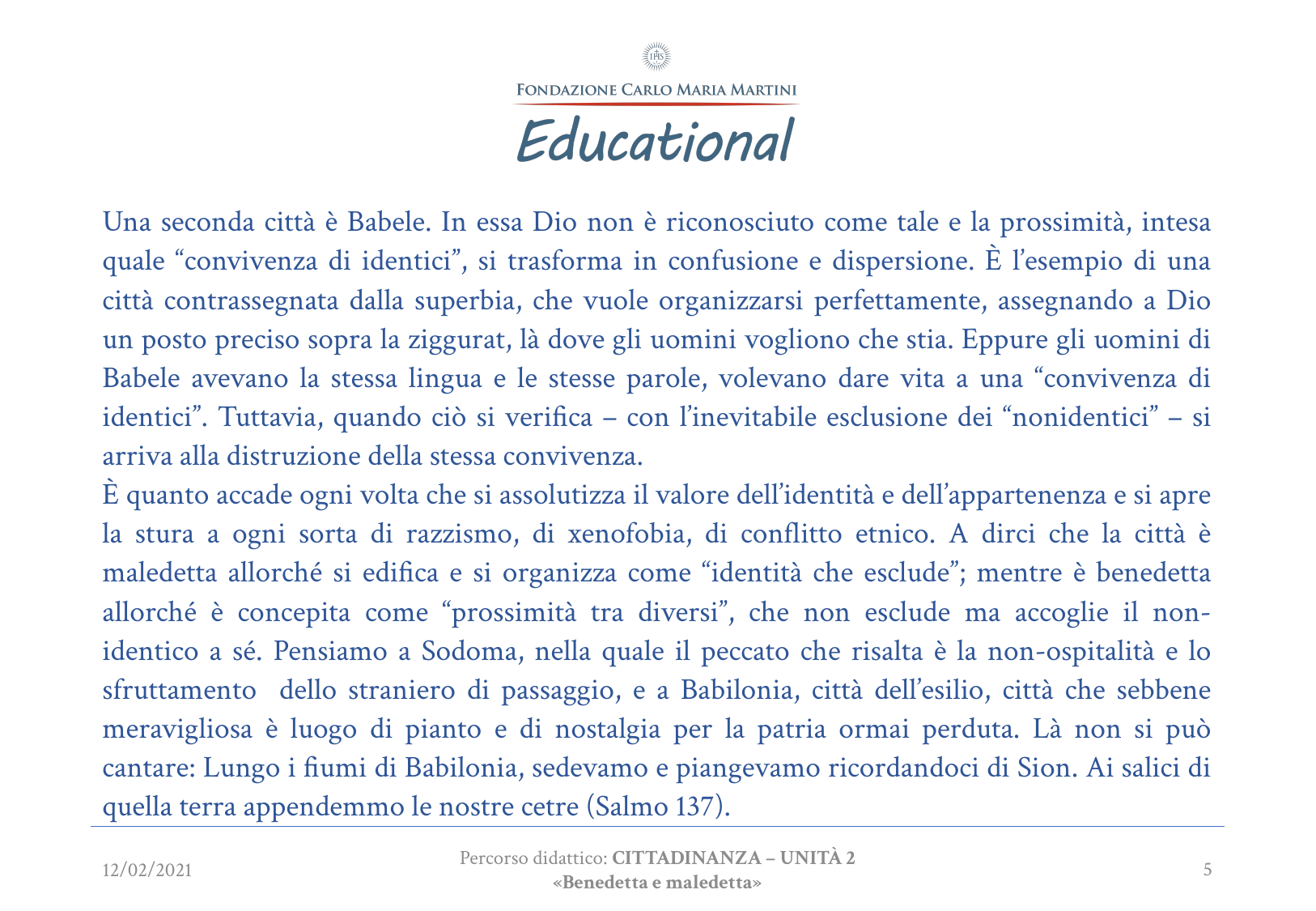

Una seconda città è Babele. In essa Dio non è riconosciuto come tale e la prossimità, intesa quale “convivenza di identici”, si trasforma in confusione e dispersione. È l’esempio di una città contrassegnata dalla superbia, che vuole organizzarsi perfettamente, assegnando a Dio un posto preciso sopra la ziggurat, là dove gli uomini vogliono che stia. Eppure gli uomini di Babele avevano la stessa lingua e le stesse parole, volevano dare vita a una “convivenza di identici”. Tuttavia, quando ciò si verifica – con l’inevitabile esclusione dei “nonidentici” – si arriva alla distruzione della stessa convivenza.
È quanto accade ogni volta che si assolutizza il valore dell’identità e dell’appartenenza e si apre la stura a ogni sorta di razzismo, di xenofobia, di conflitto etnico. A dirci che la città è maledetta allorché si edifica e si organizza come “identità che esclude”; mentre è benedetta allorché è concepita come “prossimità tra diversi”, che non esclude ma accoglie il non-identico a sé. Pensiamo a Sodoma, nella quale il peccato che risalta è la non-ospitalità e lo sfruttamento  dello straniero di passaggio, e a Babilonia, città dell’esilio, città che sebbene meravigliosa è luogo di pianto e di nostalgia per la patria ormai perduta. Là non si può cantare: Lungo i fiumi di Babilonia, sedevamo e piangevamo ricordandoci di Sion. Ai salici di quella terra appendemmo le nostre cetre (Salmo 137).

12/02/2021
Percorso didattico: CITTADINANZA – unità 2 «Benedetta e maledetta»
5